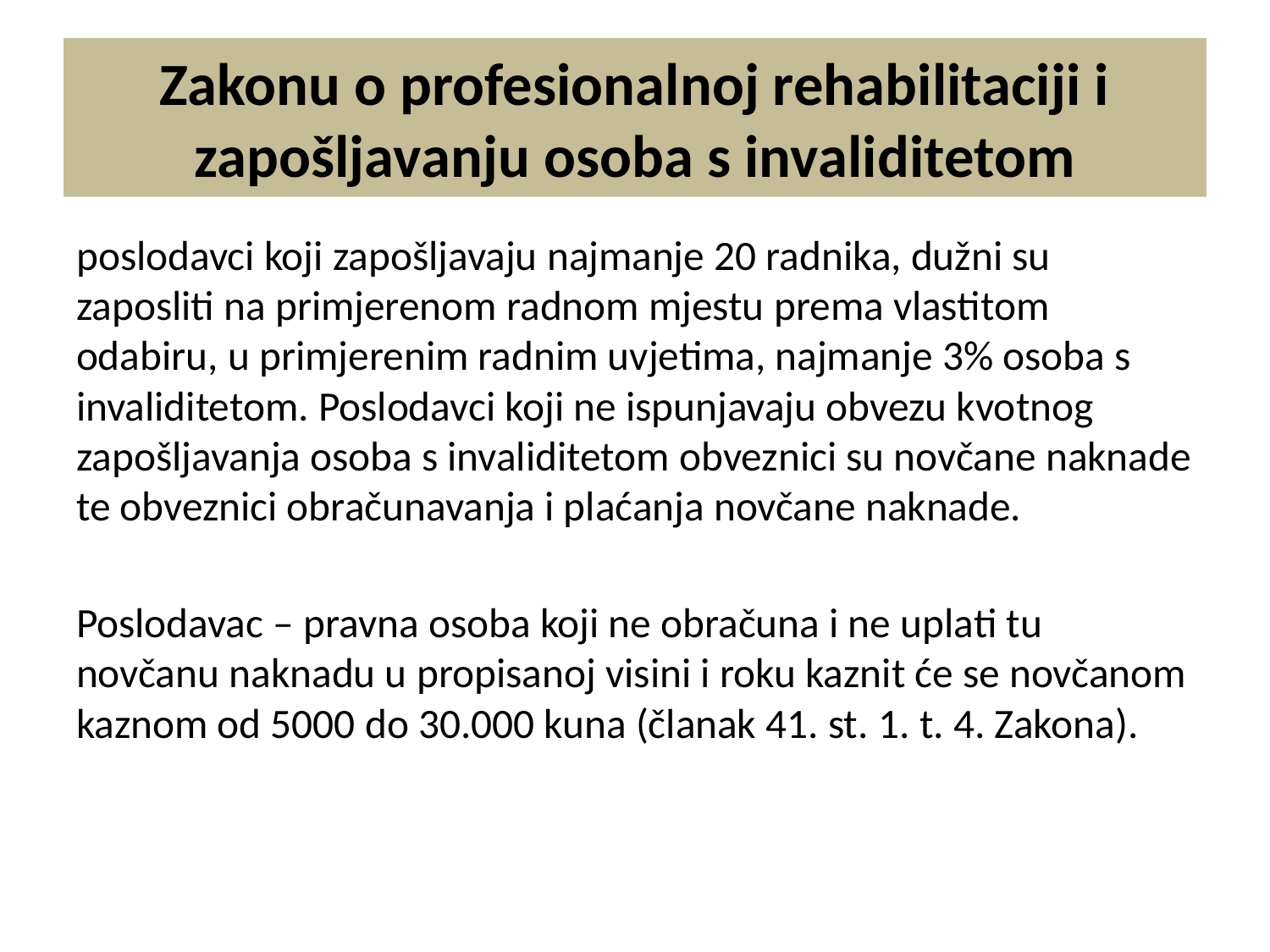

# Zakonu o profesionalnoj rehabilitaciji i zapošljavanju osoba s invaliditetom
poslodavci koji zapošljavaju najmanje 20 radnika, dužni su zaposliti na primjerenom radnom mjestu prema vlastitom odabiru, u primjerenim radnim uvjetima, najmanje 3% osoba s invaliditetom. Poslodavci koji ne ispunjavaju obvezu kvotnog zapošljavanja osoba s invaliditetom obveznici su novčane naknade te obveznici obračunavanja i plaćanja novčane naknade.

Poslodavac – pravna osoba koji ne obračuna i ne uplati tu novčanu naknadu u propisanoj visini i roku kaznit će se novčanom kaznom od 5000 do 30.000 kuna (članak 41. st. 1. t. 4. Zakona).